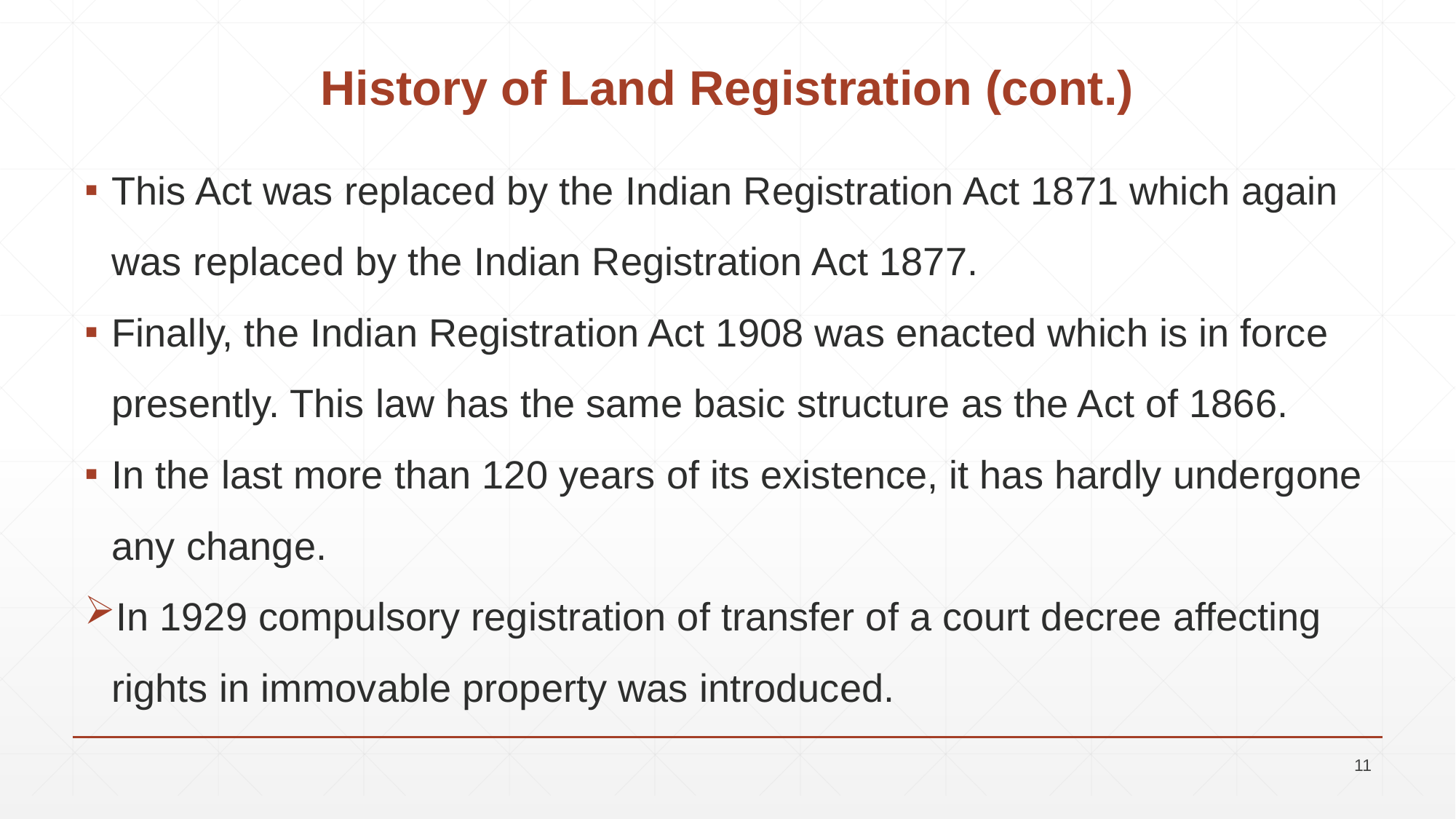

# History of Land Registration (cont.)
This Act was replaced by the Indian Registration Act 1871 which again was replaced by the Indian Registration Act 1877.
Finally, the Indian Registration Act 1908 was enacted which is in force presently. This law has the same basic structure as the Act of 1866.
In the last more than 120 years of its existence, it has hardly undergone any change.
In 1929 compulsory registration of transfer of a court decree affecting rights in immovable property was introduced.

11